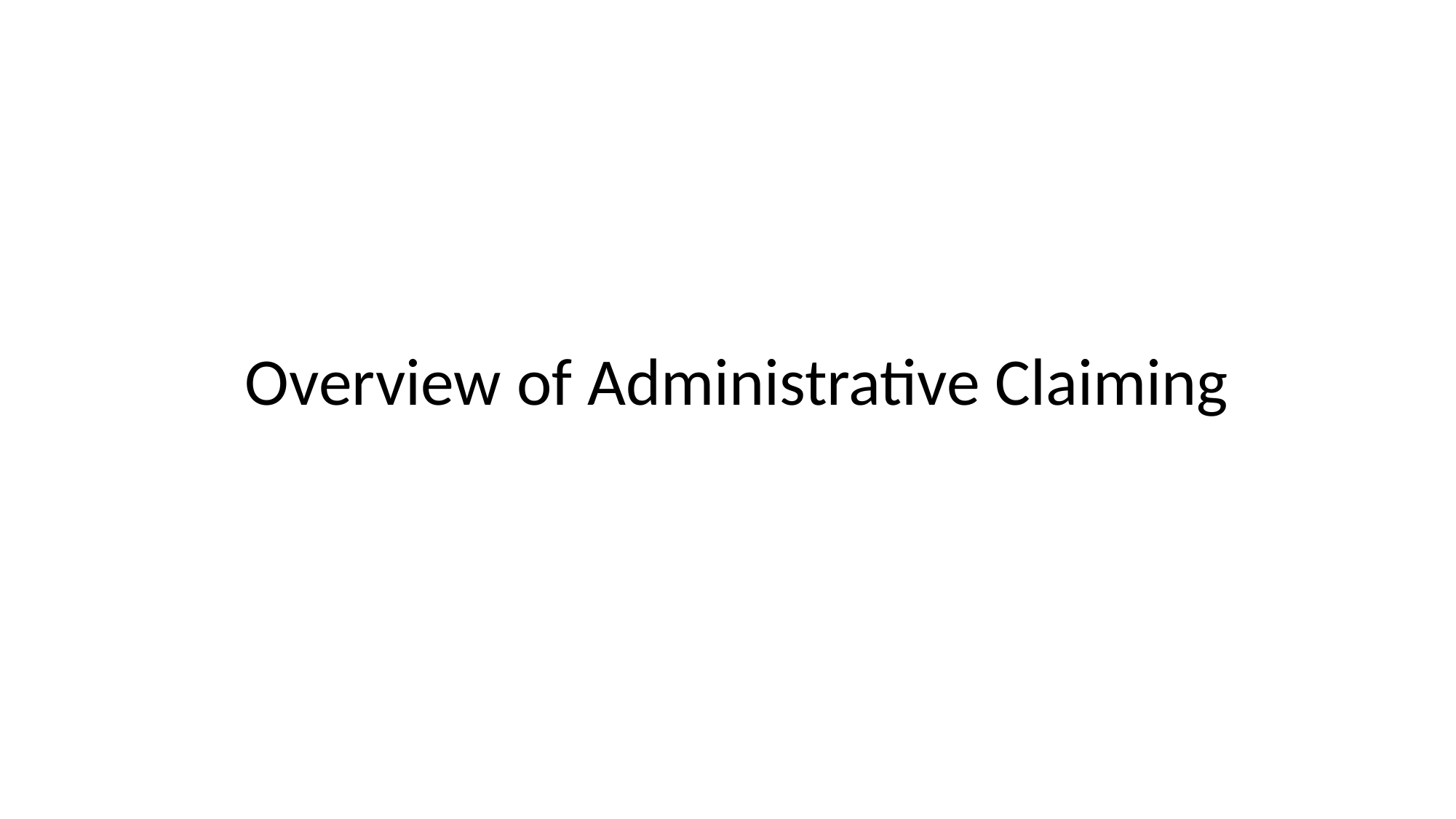

# Overview of Administrative Claiming
Slide 3